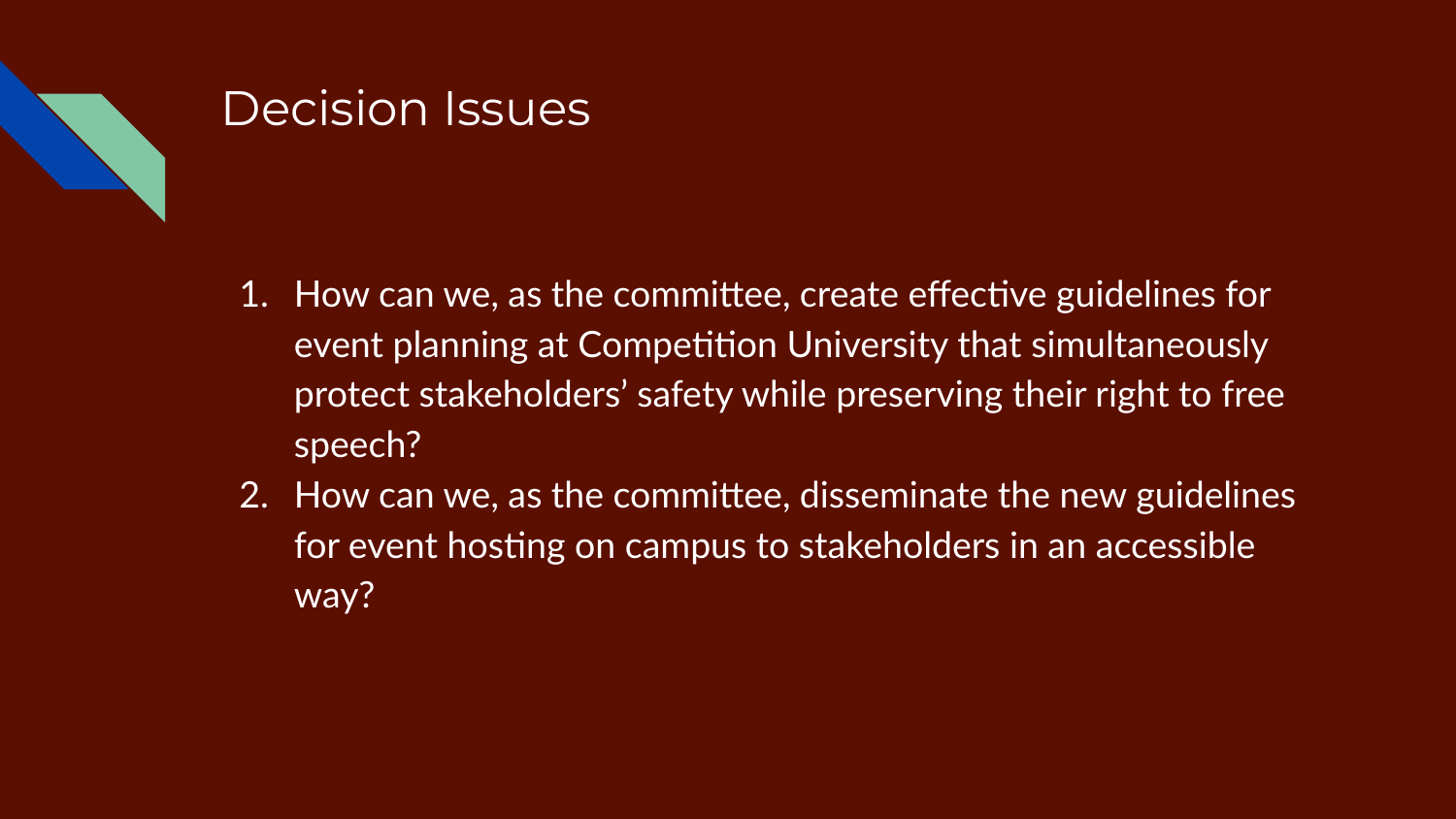

# Decision Issues
How can we, as the committee, create effective guidelines for event planning at Competition University that simultaneously protect stakeholders’ safety while preserving their right to free speech?
How can we, as the committee, disseminate the new guidelines for event hosting on campus to stakeholders in an accessible way?